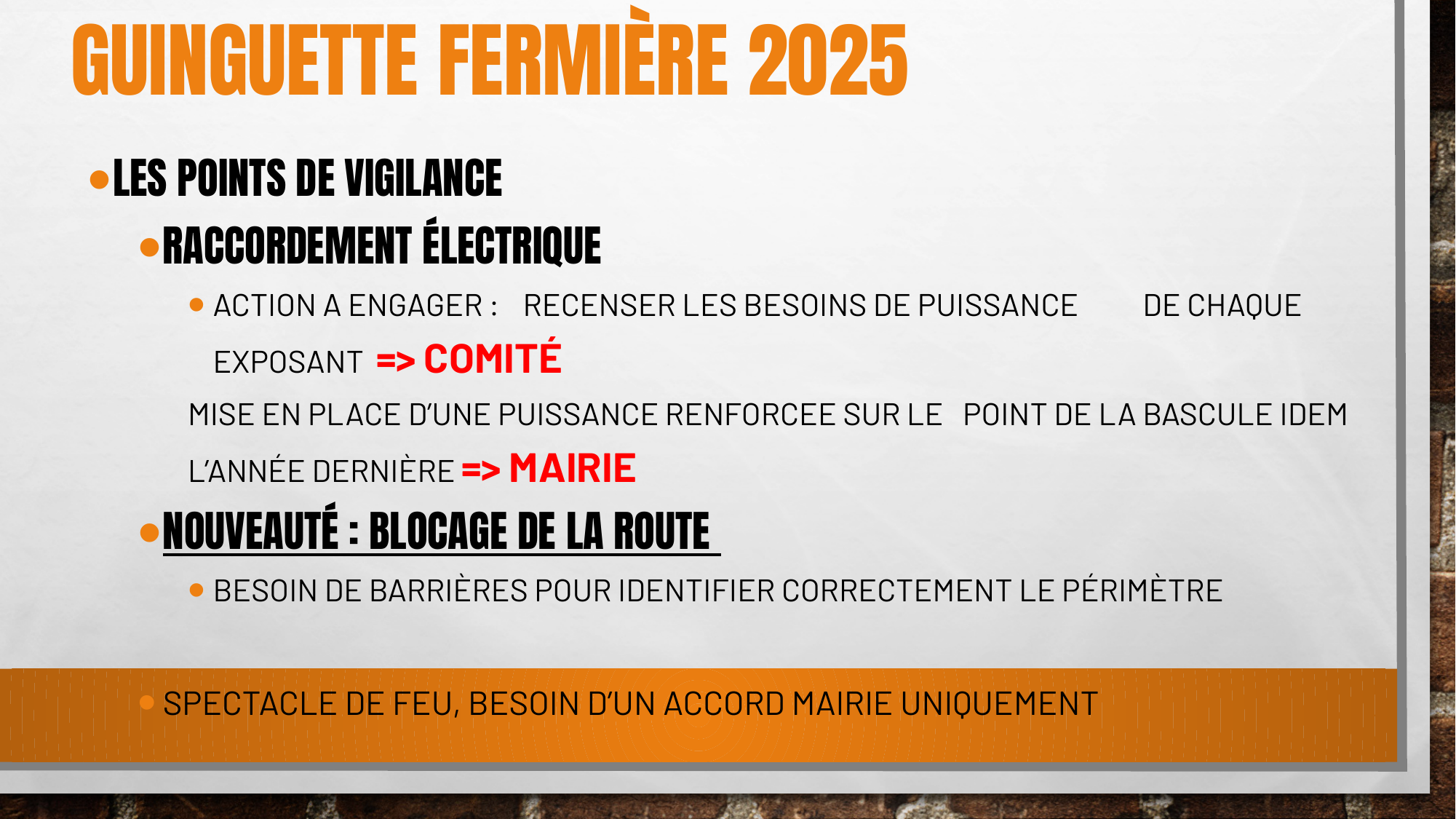

# Guinguette fermière 2025
Les Points de vigilance
Raccordement électrique
Action a engager : 	Recenser les besoins de puissance 					de chaque exposant  => comité
		Mise en place d’une puissance renforcEE sur le 			point de la bascule idem l’année dernière => Mairie
Nouveauté : Blocage de la route
Besoin de barrièreS pour identifier correctement le périmètre

Spectacle de feu, besoin d’un accord mairie uniquement